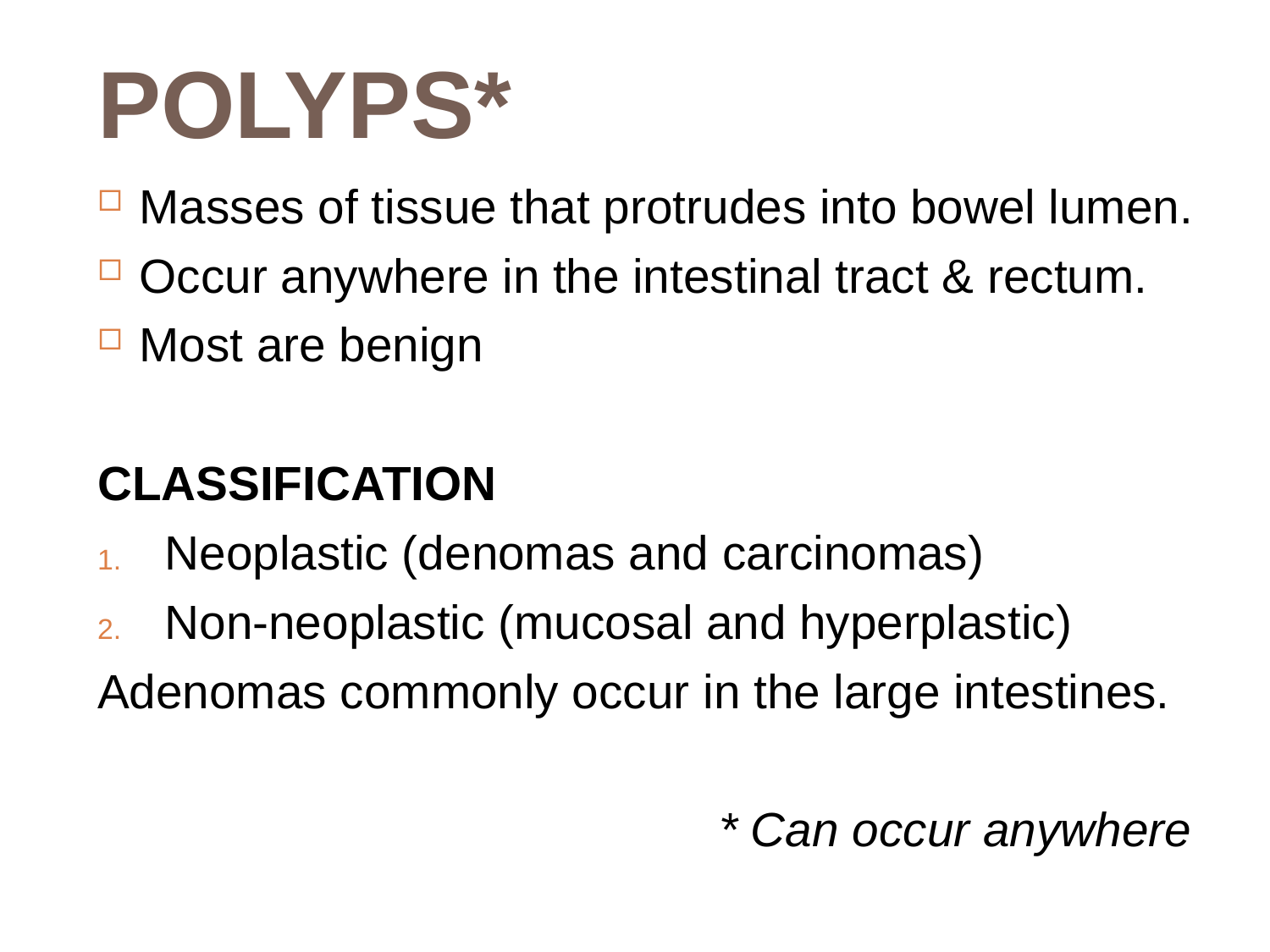

# POLYPS*
Masses of tissue that protrudes into bowel lumen.
Occur anywhere in the intestinal tract & rectum.
Most are benign

CLASSIFICATION
Neoplastic (denomas and carcinomas)
Non-neoplastic (mucosal and hyperplastic)
Adenomas commonly occur in the large intestines.

* Can occur anywhere